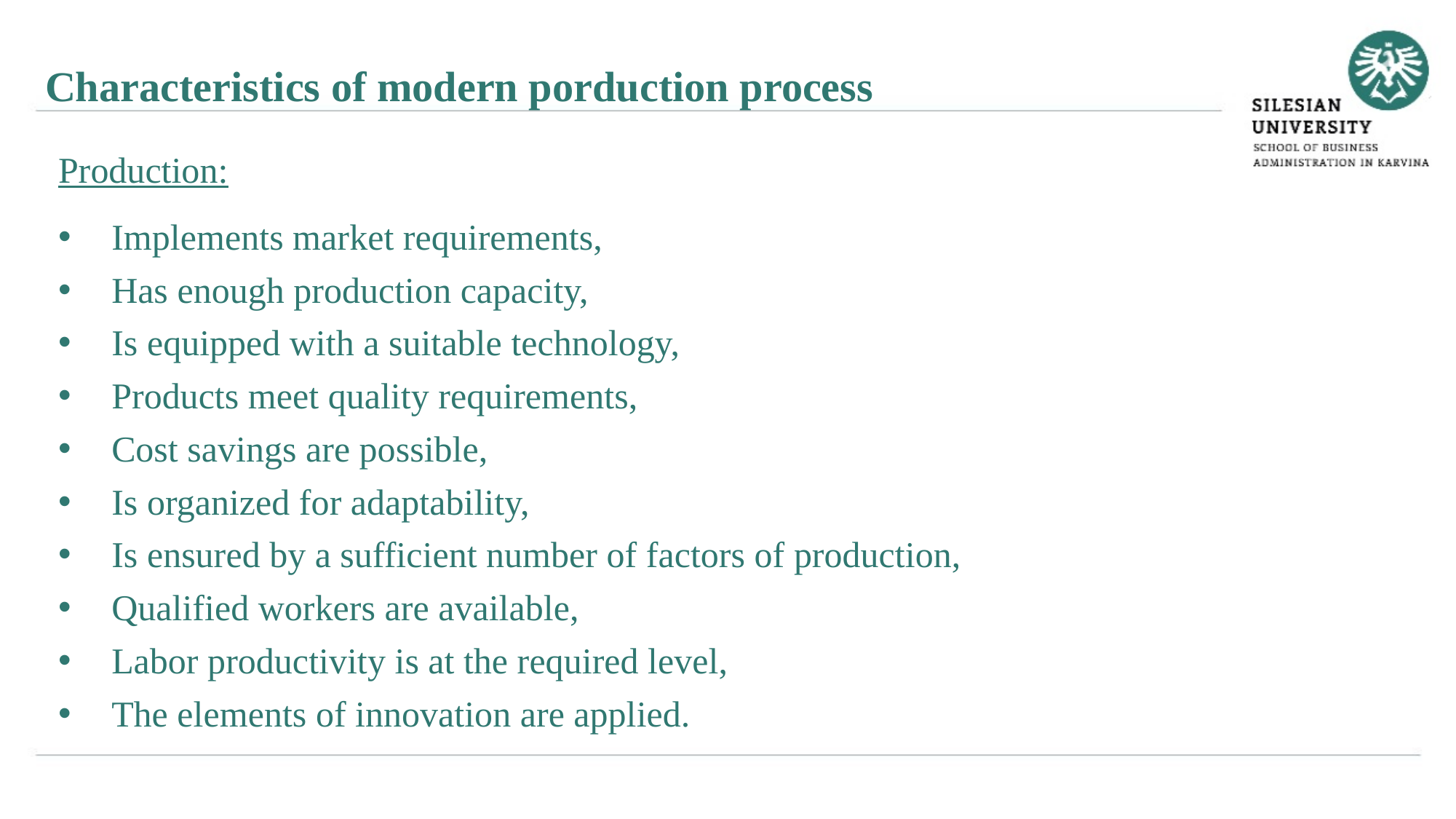

Characteristics of modern porduction process
Production:
Implements market requirements,
Has enough production capacity,
Is equipped with a suitable technology,
Products meet quality requirements,
Cost savings are possible,
Is organized for adaptability,
Is ensured by a sufficient number of factors of production,
Qualified workers are available,
Labor productivity is at the required level,
The elements of innovation are applied.